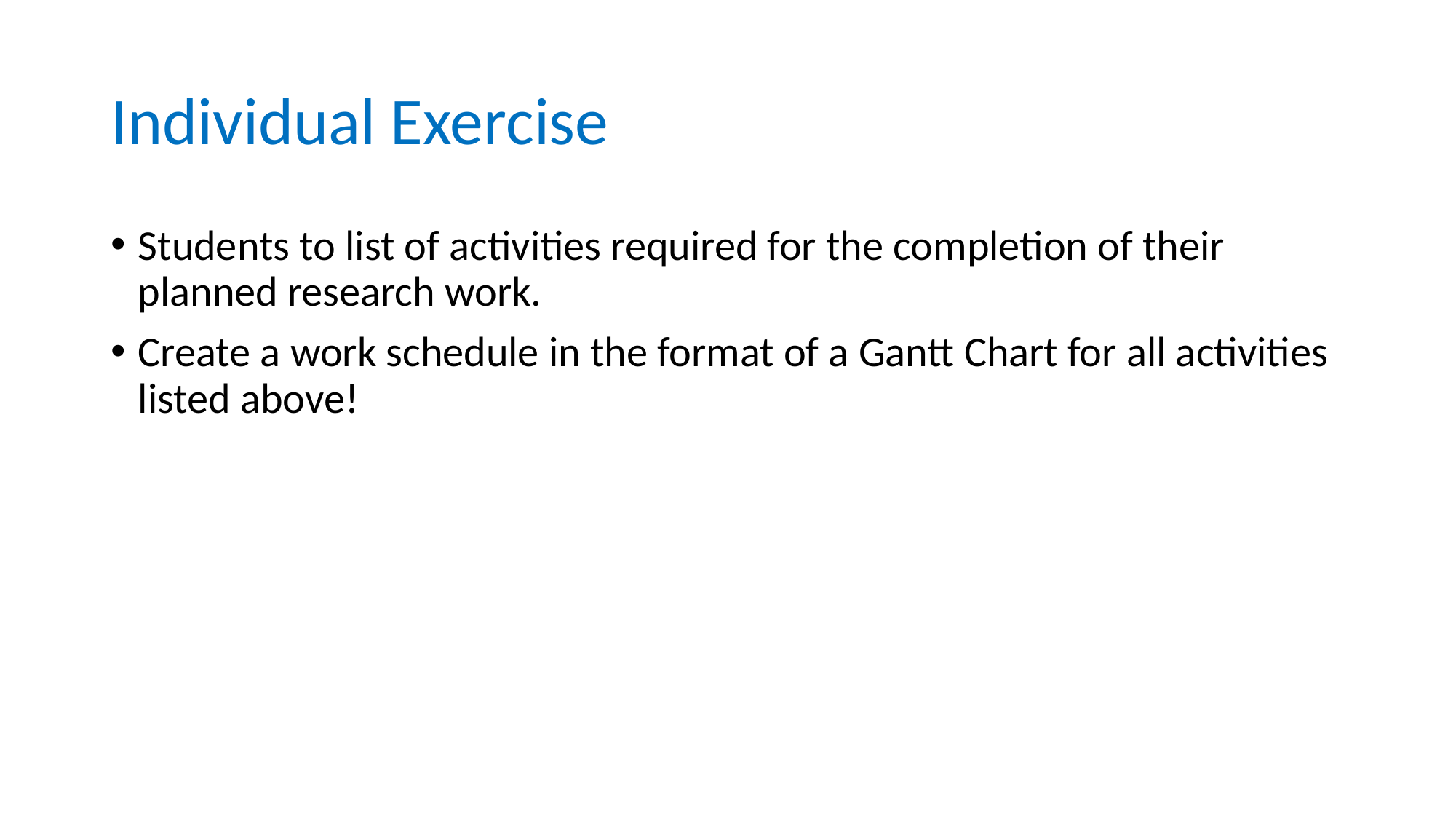

# Individual Exercise
Students to list of activities required for the completion of their planned research work.
Create a work schedule in the format of a Gantt Chart for all activities listed above!